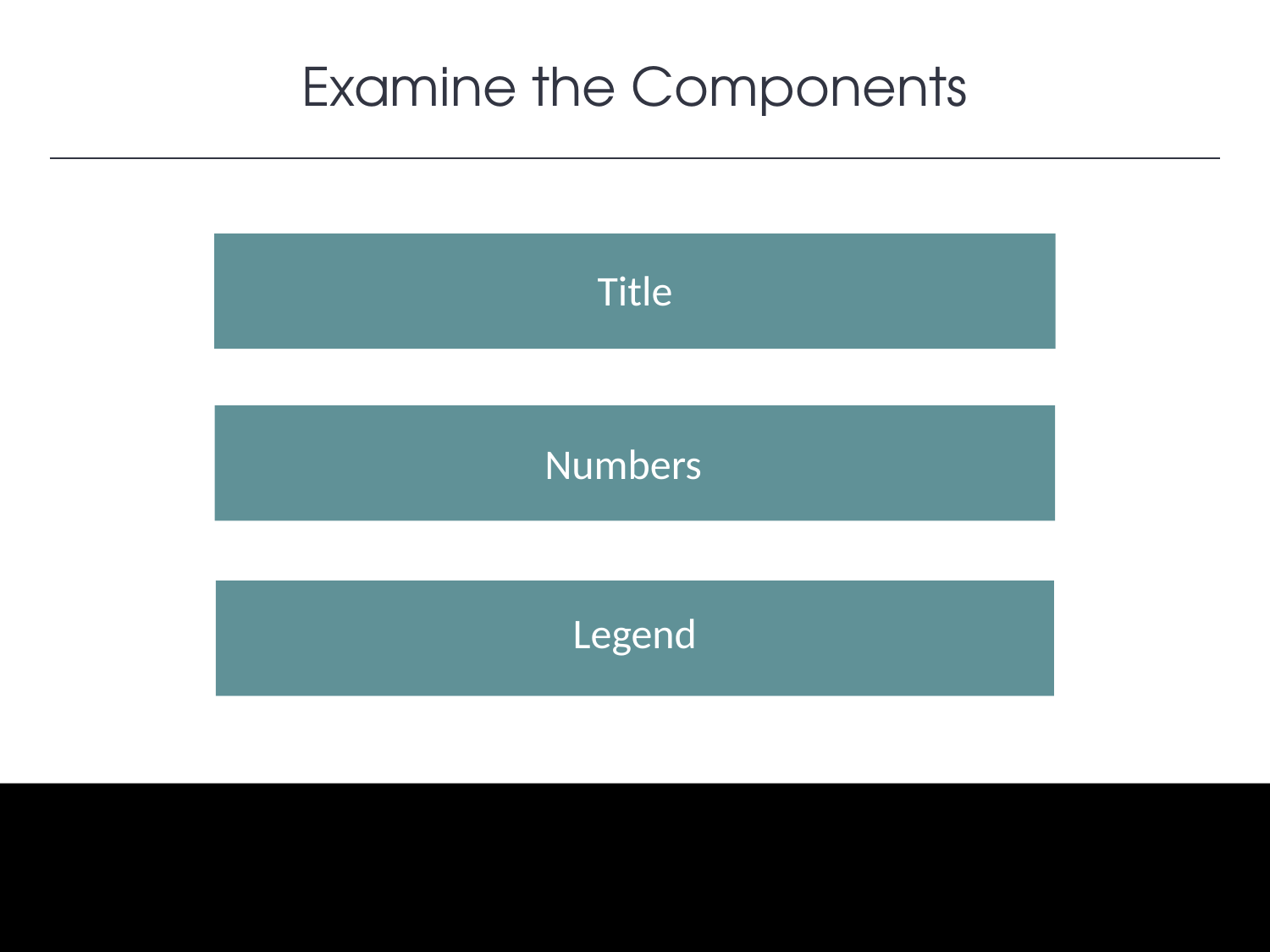

Examine the Components
HAWKES LEARNING

Title

Numbers

Legend